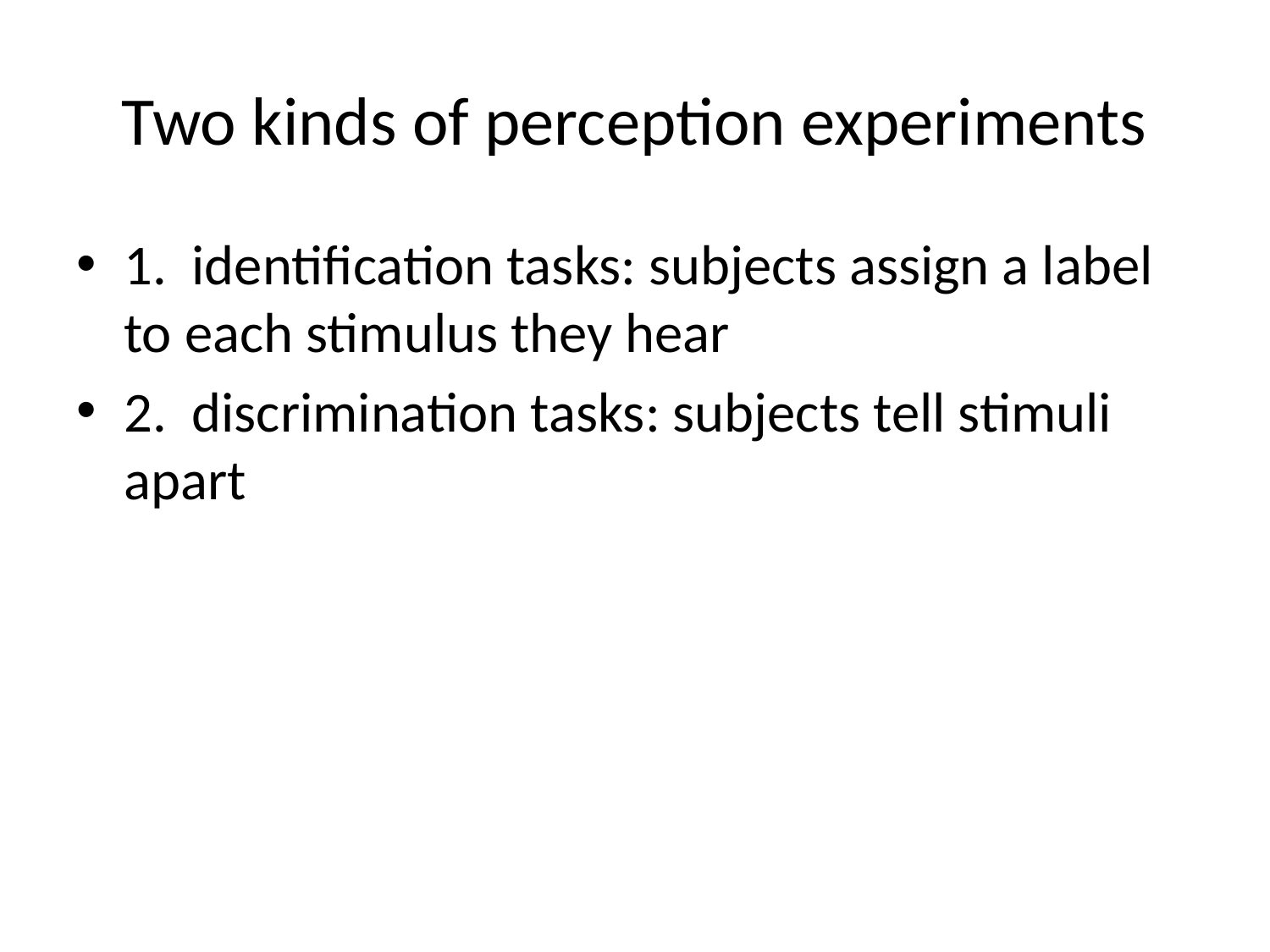

# Two kinds of perception experiments
1.  identification tasks: subjects assign a label to each stimulus they hear
2.  discrimination tasks: subjects tell stimuli apart